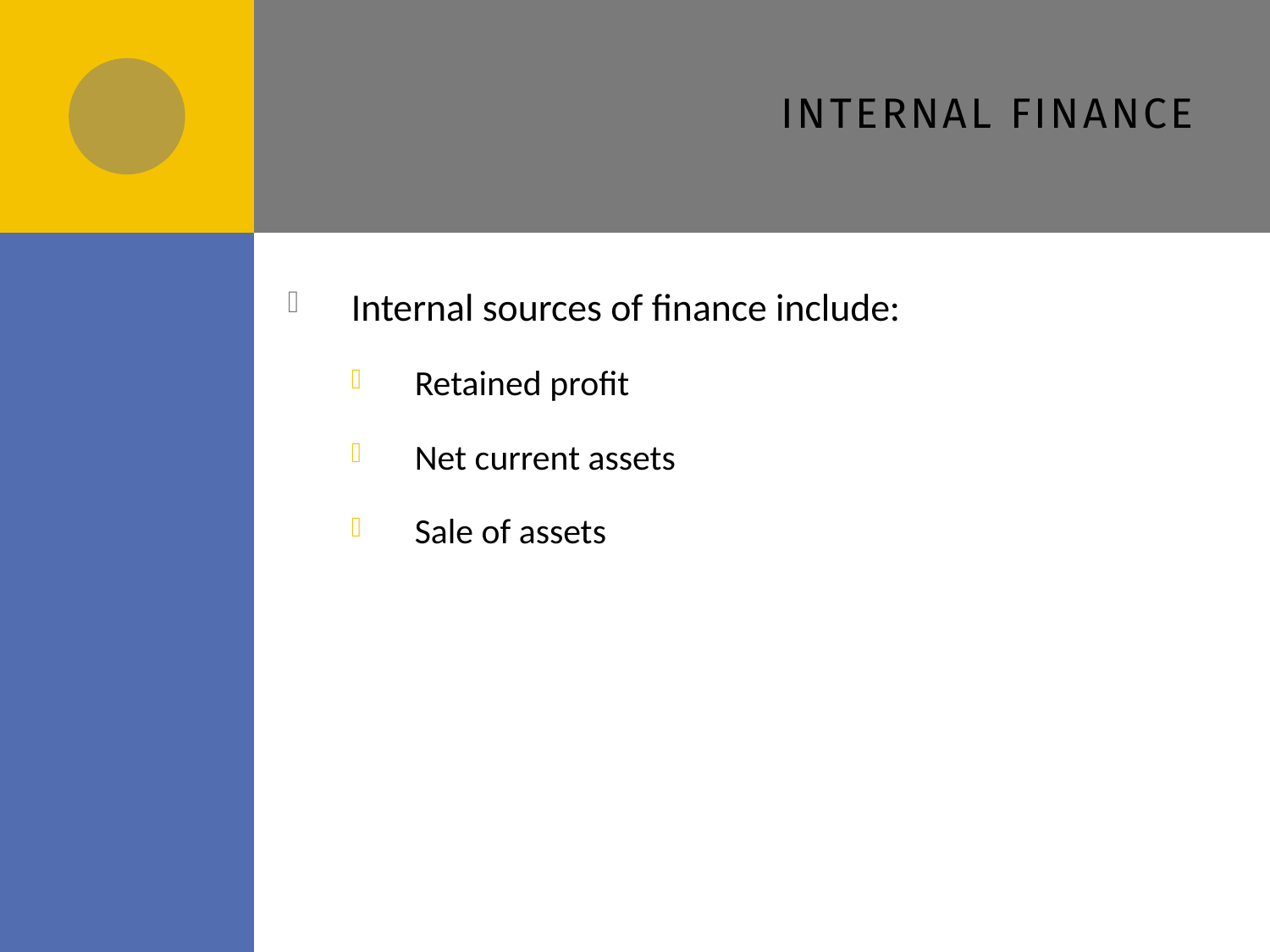

# Internal finance
Internal sources of finance include:
Retained profit
Net current assets
Sale of assets